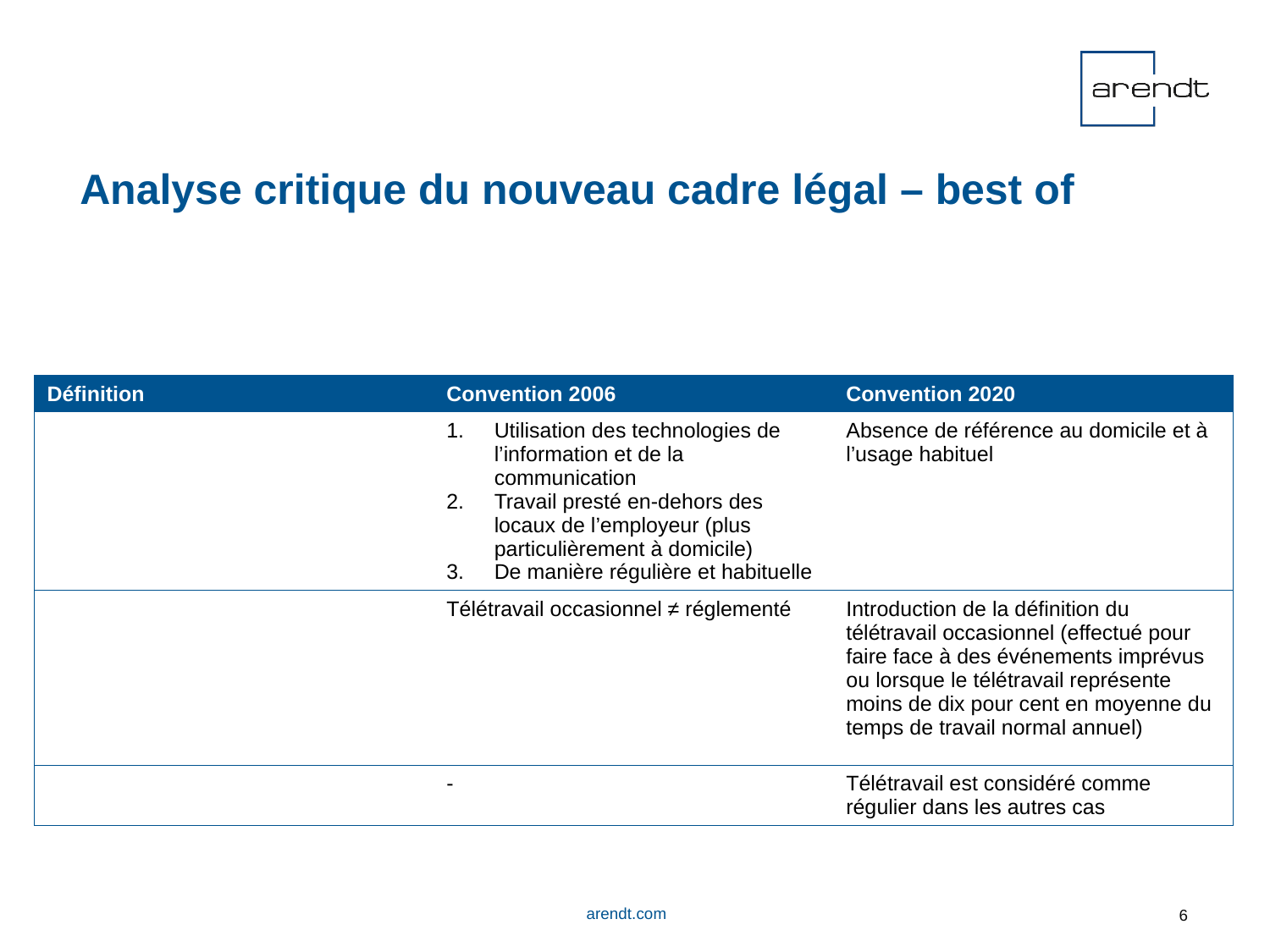

# Analyse critique du nouveau cadre légal – best of

| Définition | Convention 2006 | Convention 2020 |
| --- | --- | --- |
|  | Utilisation des technologies de l’information et de la communication Travail presté en-dehors des locaux de l’employeur (plus particulièrement à domicile) De manière régulière et habituelle | Absence de référence au domicile et à l’usage habituel |
|  | Télétravail occasionnel ≠ réglementé | Introduction de la définition du télétravail occasionnel (effectué pour faire face à des événements imprévus ou lorsque le télétravail représente moins de dix pour cent en moyenne du temps de travail normal annuel) |
|  | - | Télétravail est considéré comme régulier dans les autres cas |